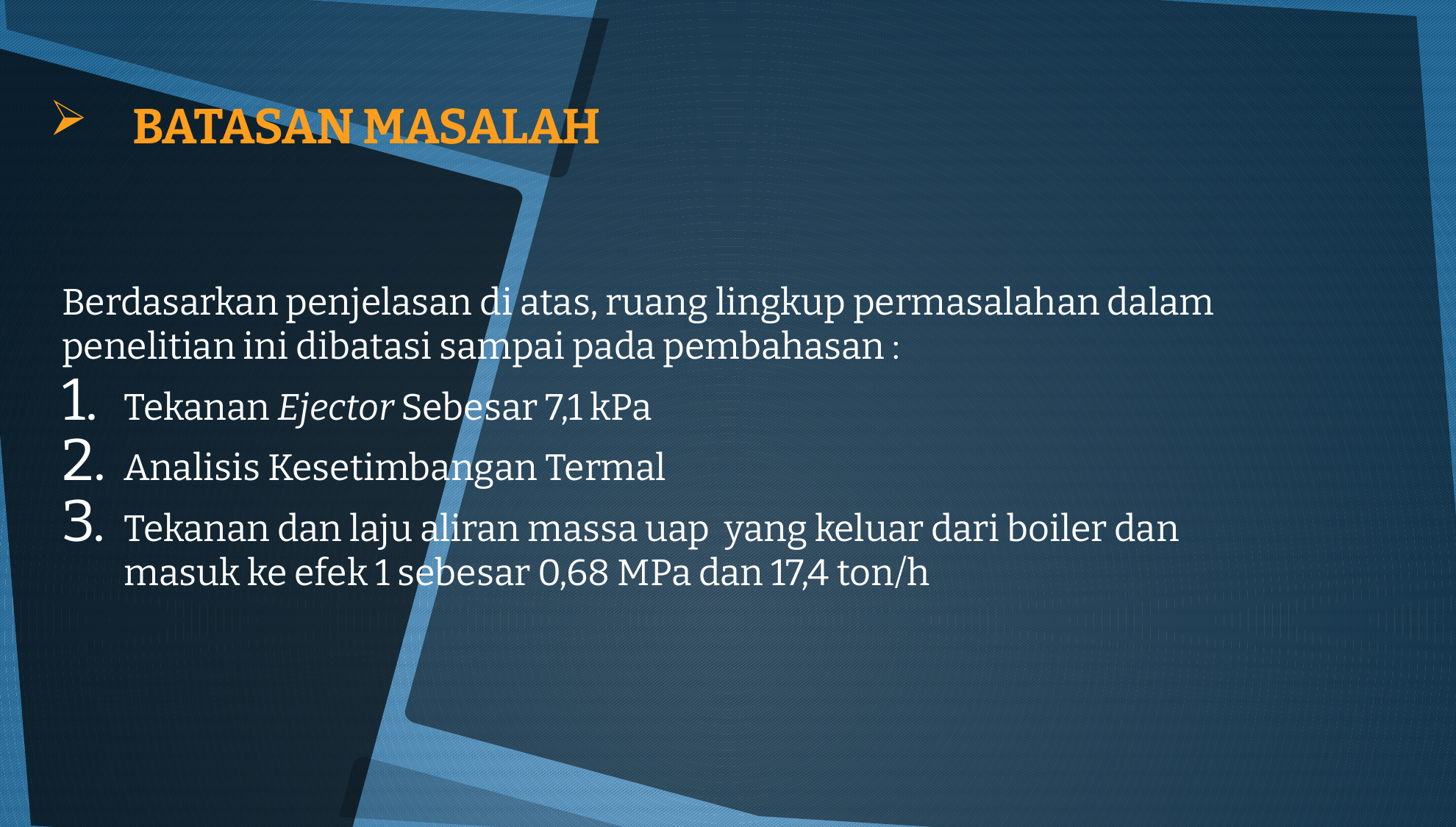

# BATASAN MASALAH
Berdasarkan penjelasan di atas, ruang lingkup permasalahan dalam penelitian ini dibatasi sampai pada pembahasan :
Tekanan Ejector Sebesar 7,1 kPa
Analisis Kesetimbangan Termal
Tekanan dan laju aliran massa uap  yang keluar dari boiler dan masuk ke efek 1 sebesar 0,68 MPa dan 17,4 ton/h